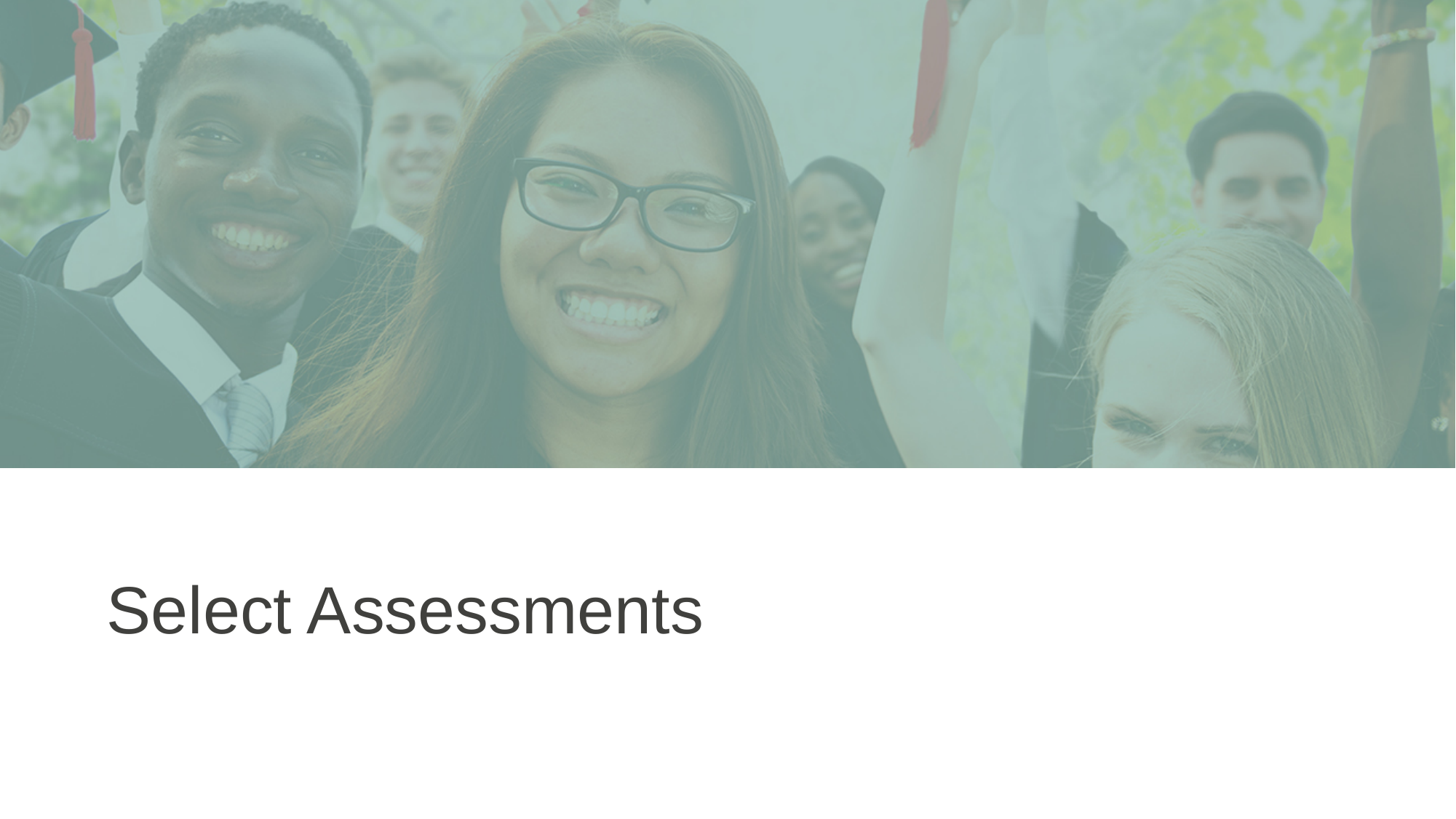

# Select Assessments
Washington State Assessments
1/17/2024
9